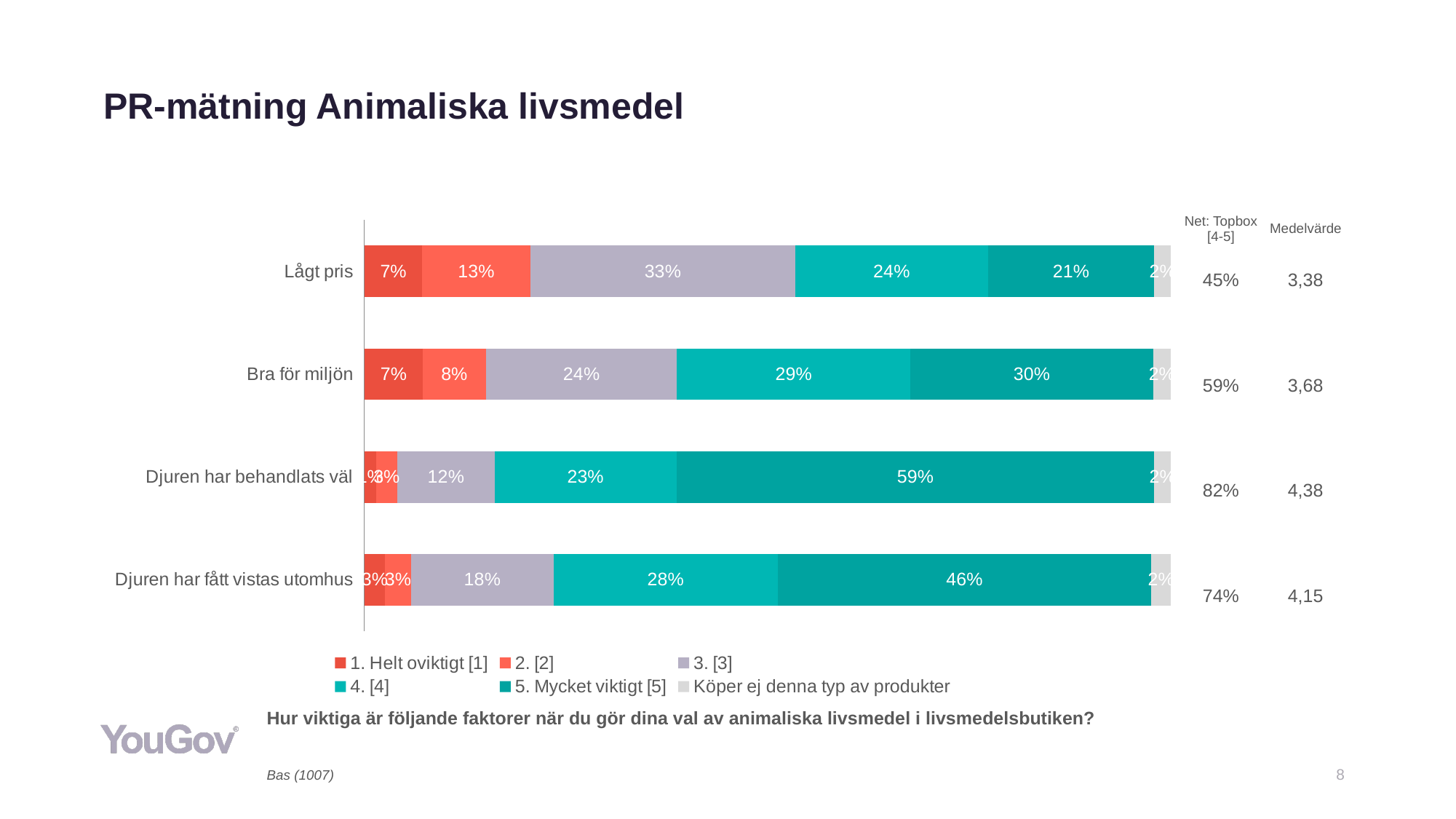

# PR-mätning Animaliska livsmedel
| Net: Topbox [4-5] | Medelvärde |
| --- | --- |
| 45% | 3,38 |
| 59% | 3,68 |
| 82% | 4,38 |
| 74% | 4,15 |

### Chart

| Category | 1. Helt oviktigt [1] | 2. [2] | 3. [3] | 4. [4] | 5. Mycket viktigt [5] | Köper ej denna typ av produkter |
|---|---|---|---|---|---|---|
| Lågt pris | 0.0719 | 0.1338 | 0.3287 | 0.2388 | 0.2063 | 0.0206 |
| Bra för miljön | 0.0725 | 0.0781 | 0.2369 | 0.2896 | 0.3008 | 0.0221 |
| Djuren har behandlats väl | 0.0147 | 0.0261 | 0.1207 | 0.2255 | 0.5923 | 0.0206 |
| Djuren har fått vistas utomhus | 0.0255 | 0.0324 | 0.1766 | 0.2778 | 0.4636 | 0.024 |
Hur viktiga är följande faktorer när du gör dina val av animaliska livsmedel i livsmedelsbutiken?
Bas (1007)